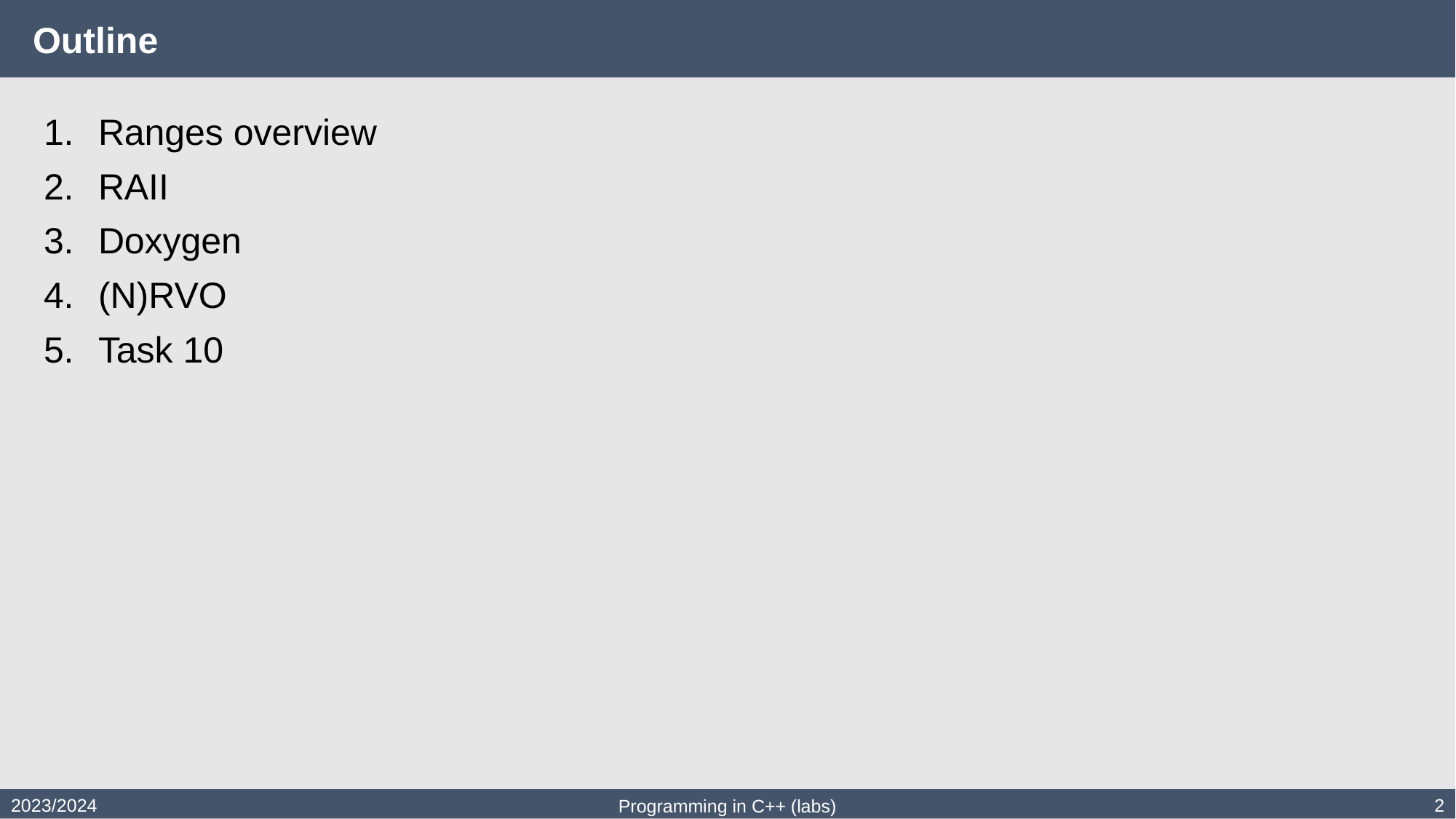

# Outline
Ranges overview
RAII
Doxygen
(N)RVO
Task 10
2023/2024
2
Programming in C++ (labs)